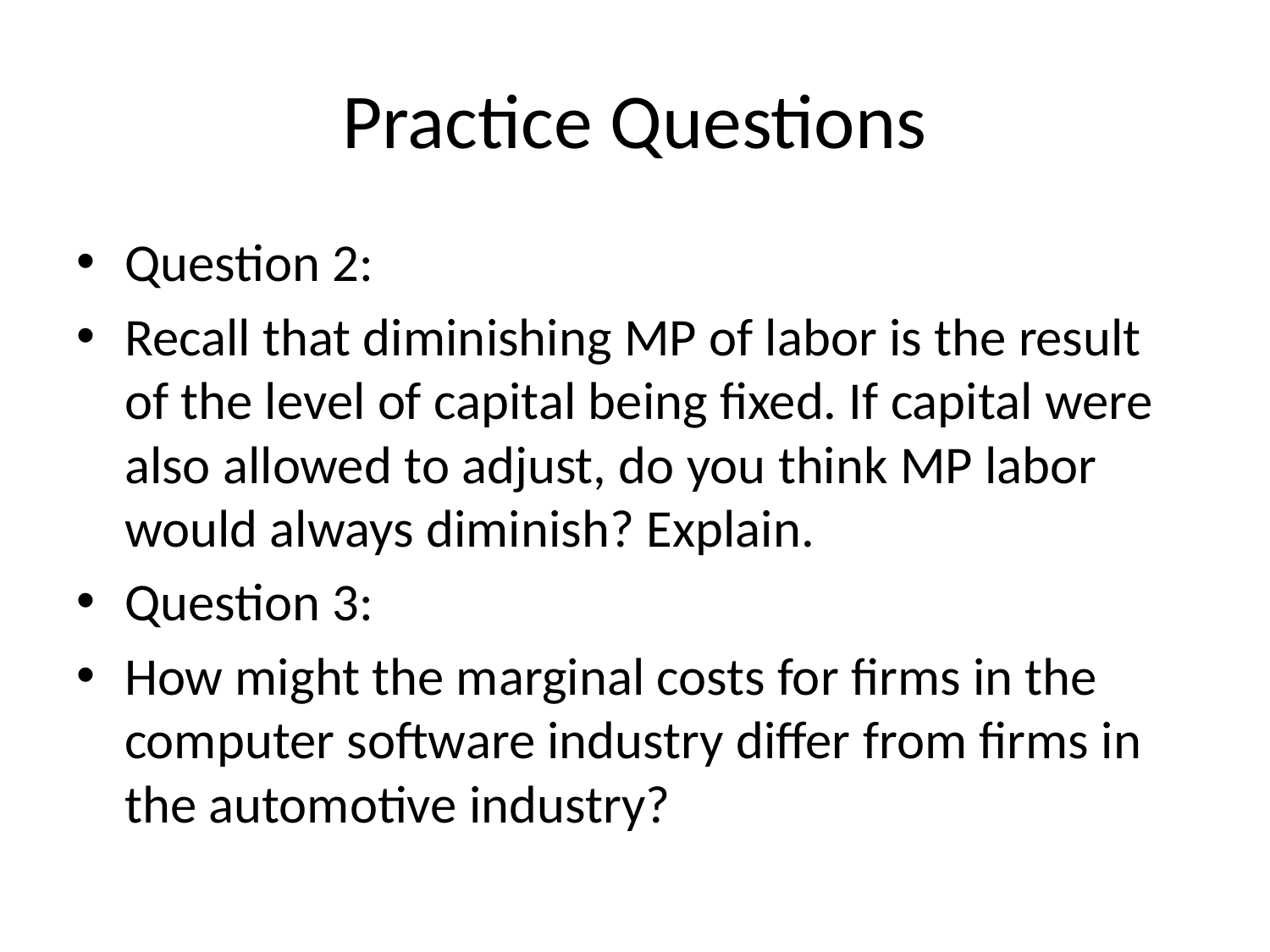

# Practice Questions
Question 2:
Recall that diminishing MP of labor is the result of the level of capital being fixed. If capital were also allowed to adjust, do you think MP labor would always diminish? Explain.
Question 3:
How might the marginal costs for firms in the computer software industry differ from firms in the automotive industry?